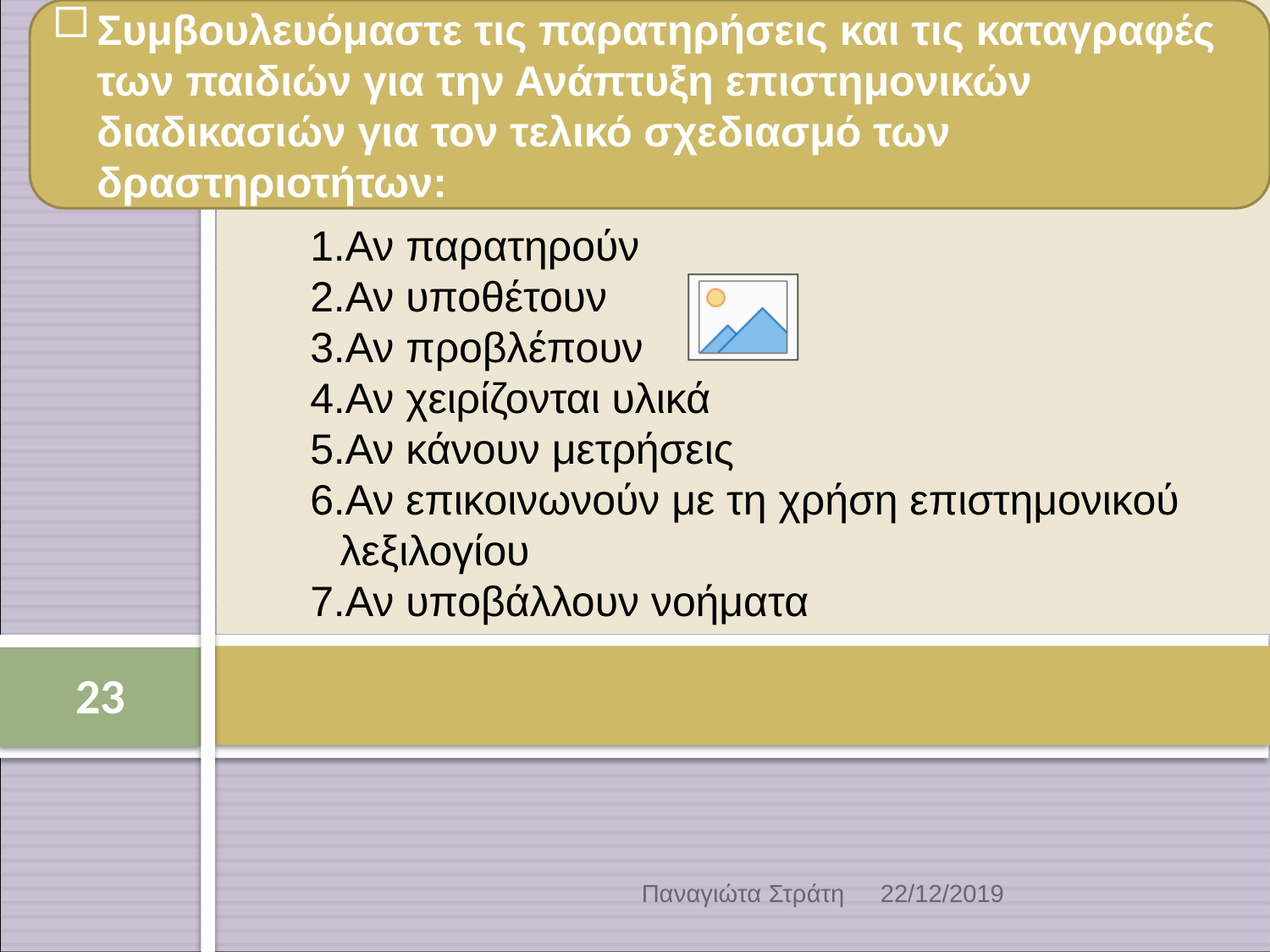

Συμβουλευόμαστε τις παρατηρήσεις και τις καταγραφές των παιδιών για την Ανάπτυξη επιστημονικών διαδικασιών για τον τελικό σχεδιασμό των δραστηριοτήτων:

Αν παρατηρούν
Αν υποθέτουν
Αν προβλέπουν
Αν χειρίζονται υλικά
Αν κάνουν μετρήσεις
Αν επικοινωνούν με τη χρήση επιστημονικού λεξιλογίου
Αν υποβάλλουν νοήματα

23
Παναγιώτα Στράτη
22/12/2019